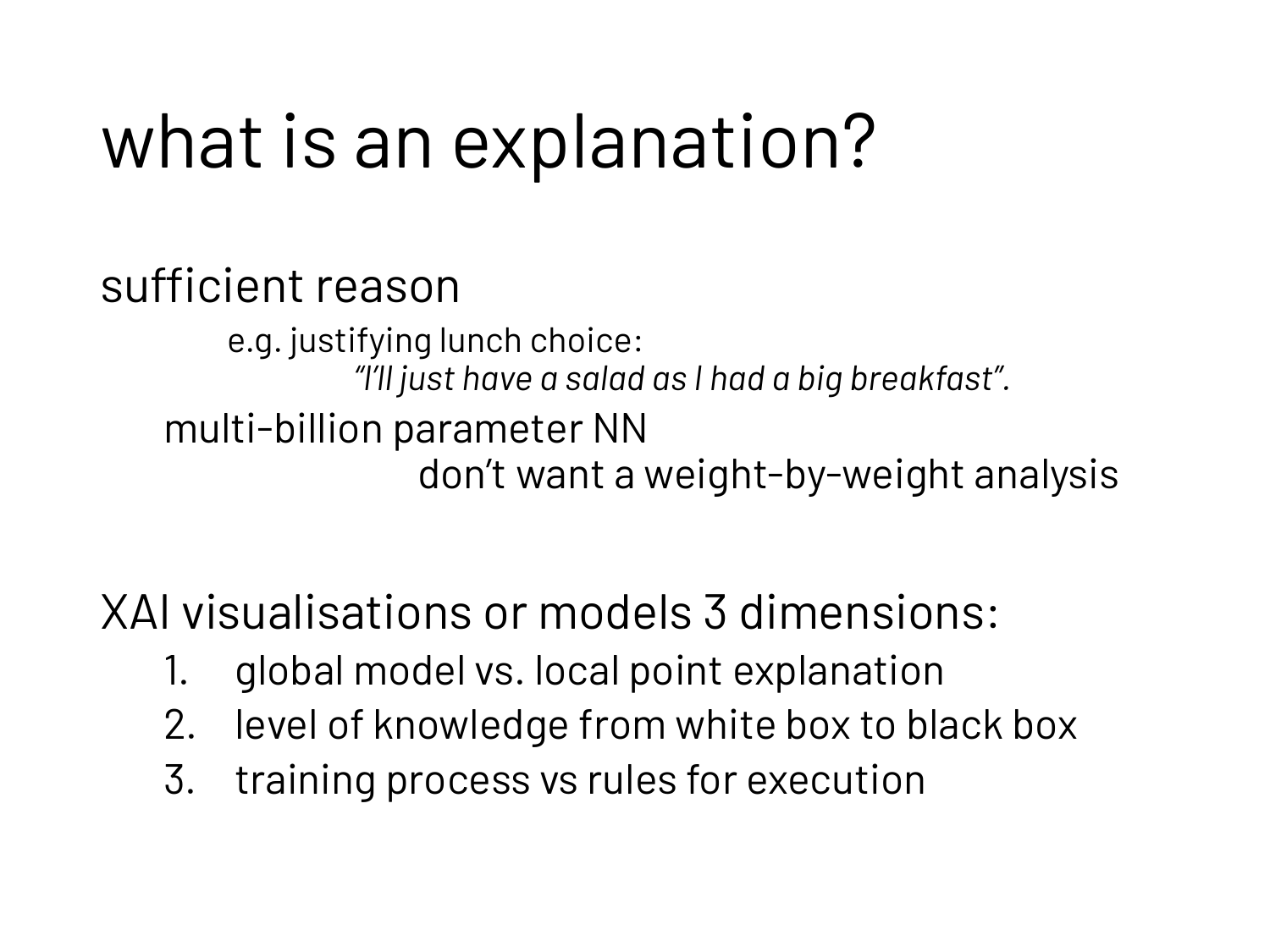

# what is an explanation?
sufficient reason
e.g. justifying lunch choice:
	“I’ll just have a salad as I had a big breakfast”.
multi-billion parameter NN
		don’t want a weight-by-weight analysis

XAI visualisations or models 3 dimensions:
global model vs. local point explanation
level of knowledge from white box to black box
training process vs rules for execution